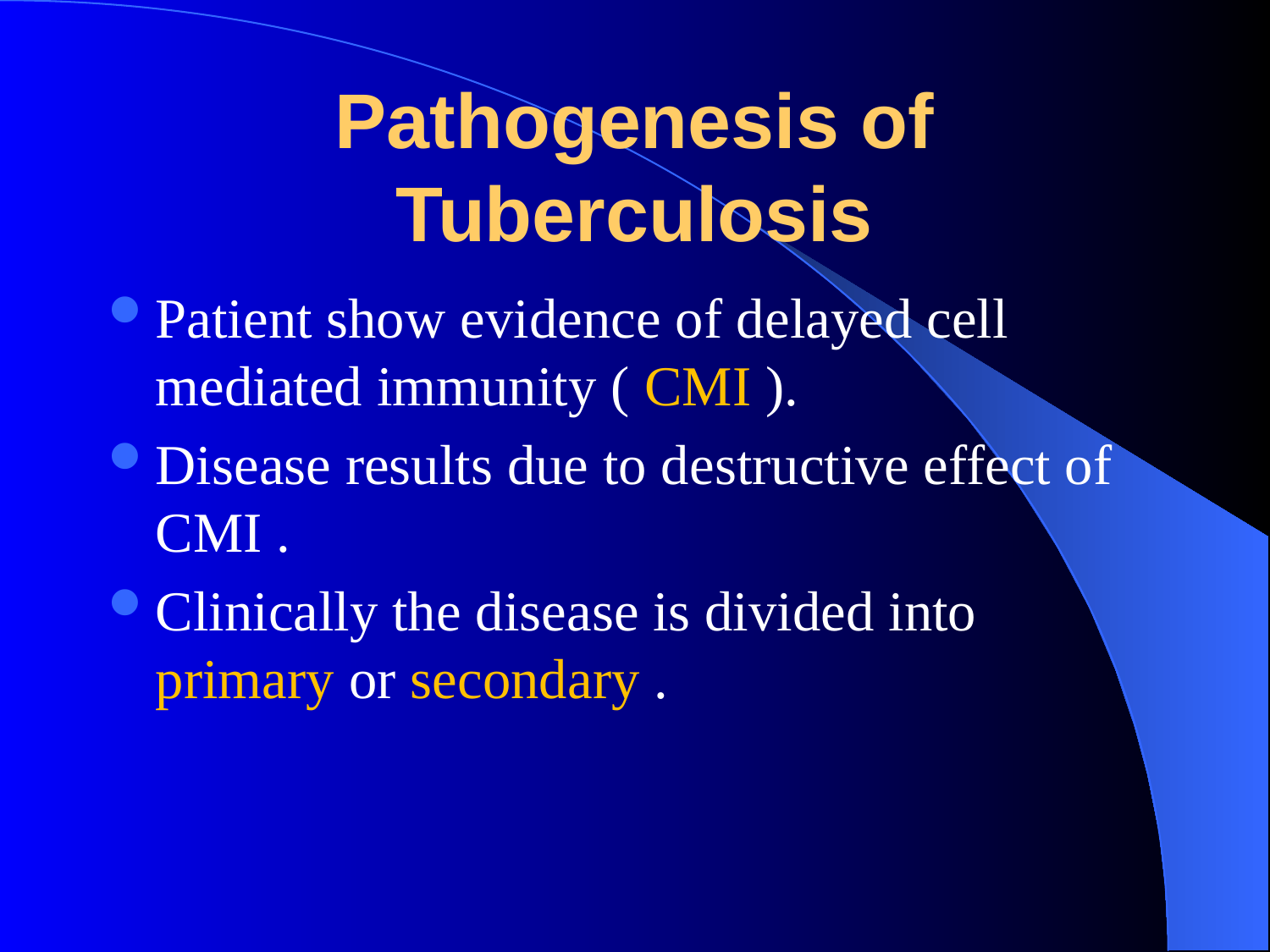

# Pathogenesis of Tuberculosis
Patient show evidence of delayed cell mediated immunity ( CMI ).
Disease results due to destructive effect of CMI .
Clinically the disease is divided into primary or secondary .